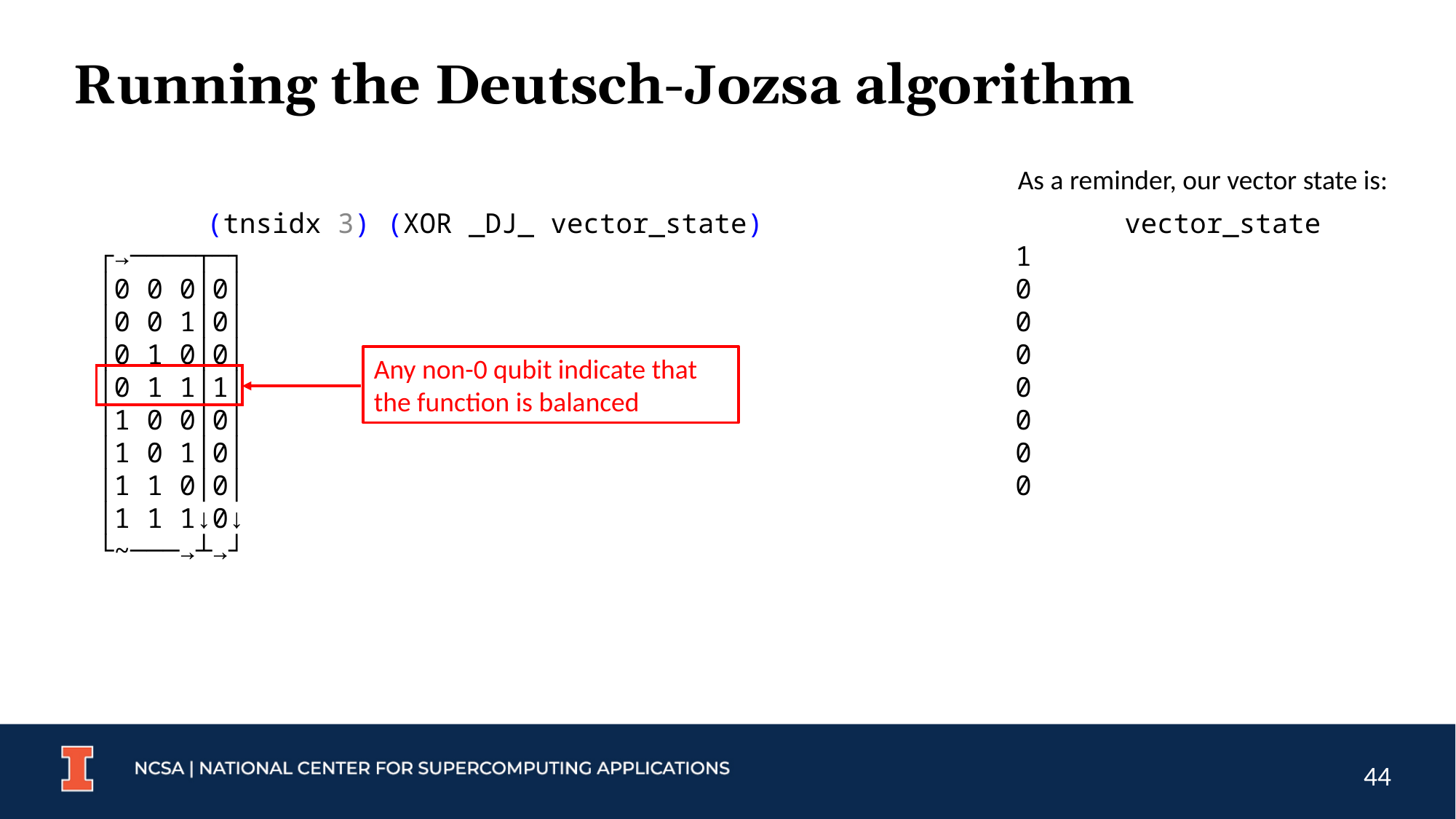

# Running the Deutsch-Jozsa algorithm
As a reminder, our vector state is:
	(tnsidx 3) (XOR _DJ_ vector_state)
┌→────┬─┐
│0 0 0│0│
│0 0 1│0│
│0 1 0│0│
│0 1 1│1│
│1 0 0│0│
│1 0 1│0│
│1 1 0│0│
│1 1 1↓0↓
└~───→┴→┘

	vector_state
1
0
0
0
0
0
0
0
Any non-0 qubit indicate that the function is balanced

44